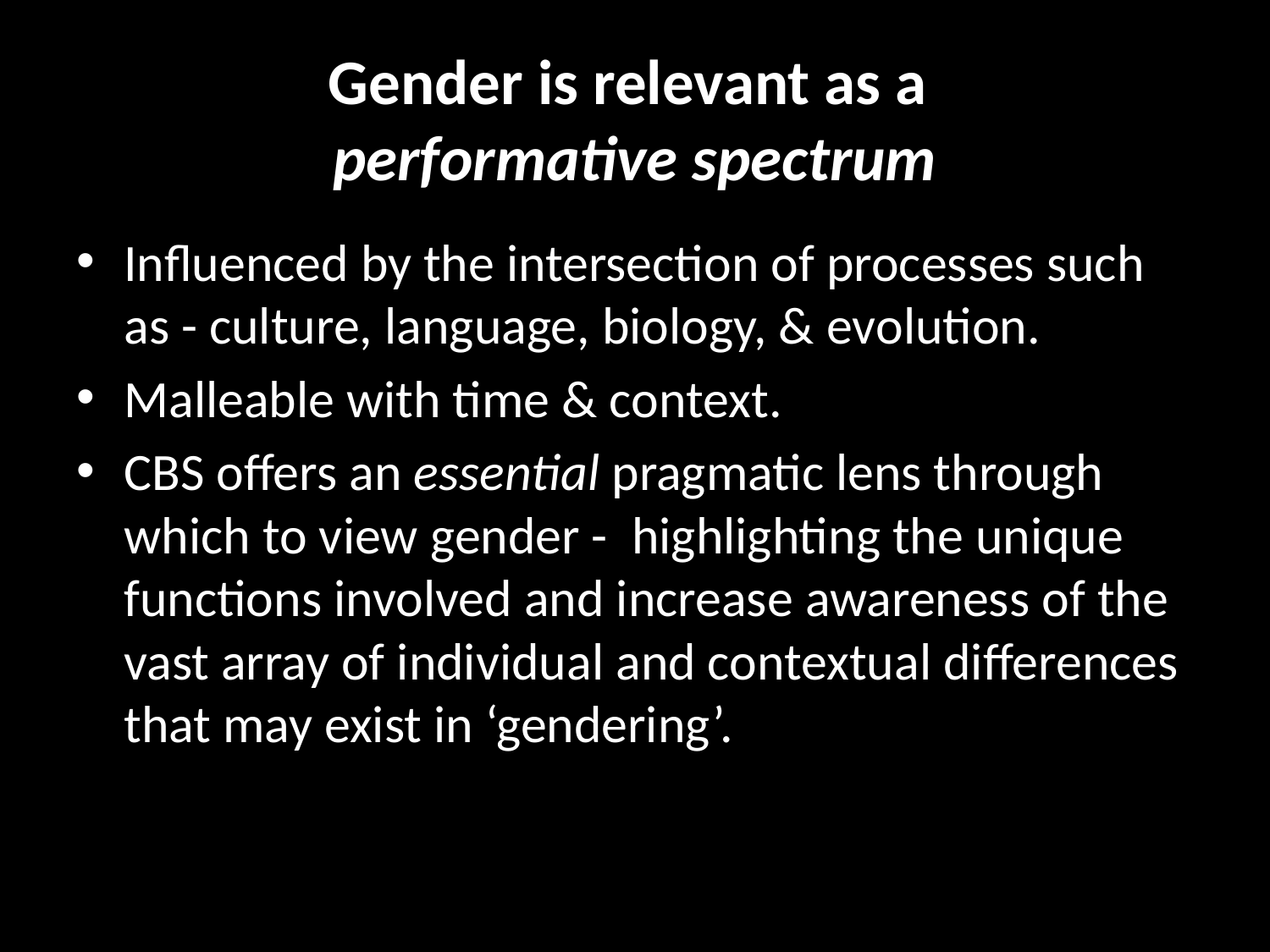

# Gender is relevant as a performative spectrum
Influenced by the intersection of processes such as - culture, language, biology, & evolution.
Malleable with time & context.
CBS offers an essential pragmatic lens through which to view gender -  highlighting the unique functions involved and increase awareness of the vast array of individual and contextual differences that may exist in ‘gendering’.